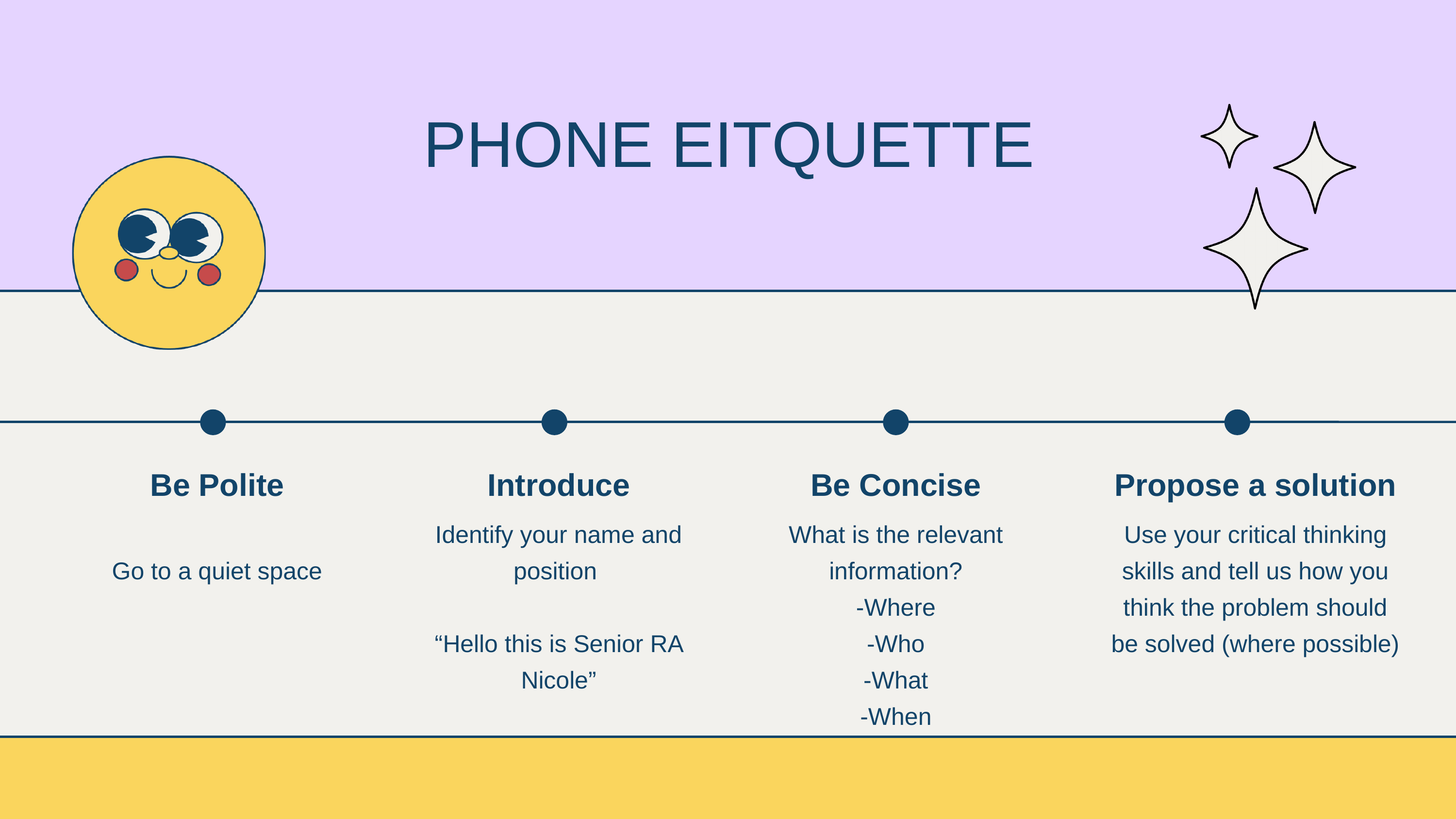

PHONE EITQUETTE

Be Polite

Go to a quiet space

Introduce
Identify your name and position

“Hello this is Senior RA Nicole”
Be Concise
What is the relevant information?
-Where
-Who
-What
-When
Propose a solution
Use your critical thinking skills and tell us how you think the problem should be solved (where possible)